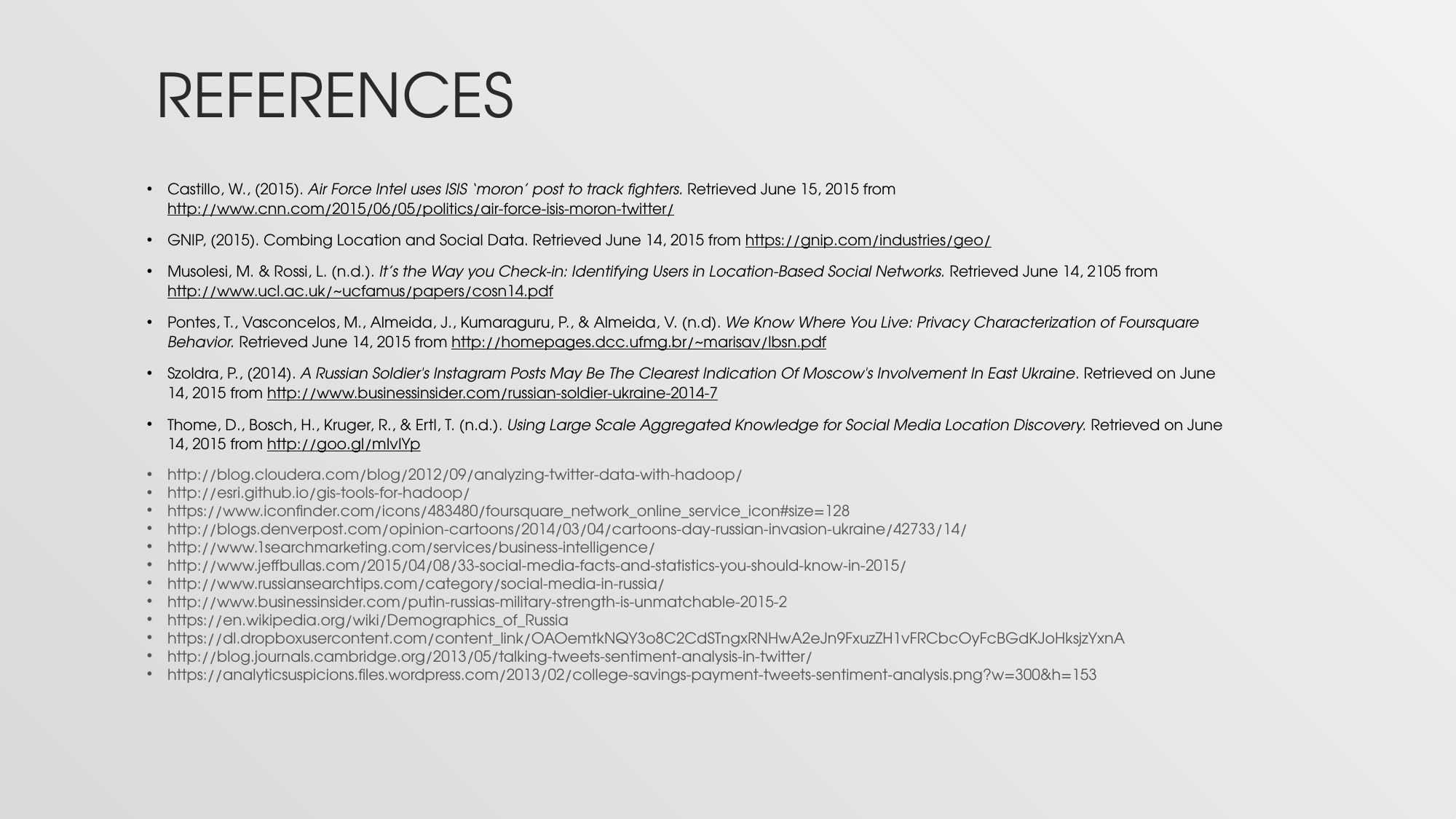

# References
Castillo, W., (2015). Air Force Intel uses ISIS ‘moron’ post to track fighters. Retrieved June 15, 2015 from http://www.cnn.com/2015/06/05/politics/air-force-isis-moron-twitter/
GNIP, (2015). Combing Location and Social Data. Retrieved June 14, 2015 from https://gnip.com/industries/geo/
Musolesi, M. & Rossi, L. (n.d.). It’s the Way you Check-in: Identifying Users in Location-Based Social Networks. Retrieved June 14, 2105 from http://www.ucl.ac.uk/~ucfamus/papers/cosn14.pdf
Pontes, T., Vasconcelos, M., Almeida, J., Kumaraguru, P., & Almeida, V. (n.d). We Know Where You Live: Privacy Characterization of Foursquare Behavior. Retrieved June 14, 2015 from http://homepages.dcc.ufmg.br/~marisav/lbsn.pdf
Szoldra, P., (2014). A Russian Soldier's Instagram Posts May Be The Clearest Indication Of Moscow's Involvement In East Ukraine. Retrieved on June 14, 2015 from http://www.businessinsider.com/russian-soldier-ukraine-2014-7
Thome, D., Bosch, H., Kruger, R., & Ertl, T. (n.d.). Using Large Scale Aggregated Knowledge for Social Media Location Discovery. Retrieved on June 14, 2015 from http://goo.gl/mIvIYp
http://blog.cloudera.com/blog/2012/09/analyzing-twitter-data-with-hadoop/
http://esri.github.io/gis-tools-for-hadoop/
https://www.iconfinder.com/icons/483480/foursquare_network_online_service_icon#size=128
http://blogs.denverpost.com/opinion-cartoons/2014/03/04/cartoons-day-russian-invasion-ukraine/42733/14/
http://www.1searchmarketing.com/services/business-intelligence/
http://www.jeffbullas.com/2015/04/08/33-social-media-facts-and-statistics-you-should-know-in-2015/
http://www.russiansearchtips.com/category/social-media-in-russia/
http://www.businessinsider.com/putin-russias-military-strength-is-unmatchable-2015-2
https://en.wikipedia.org/wiki/Demographics_of_Russia
https://dl.dropboxusercontent.com/content_link/OAOemtkNQY3o8C2CdSTngxRNHwA2eJn9FxuzZH1vFRCbcOyFcBGdKJoHksjzYxnA
http://blog.journals.cambridge.org/2013/05/talking-tweets-sentiment-analysis-in-twitter/
https://analyticsuspicions.files.wordpress.com/2013/02/college-savings-payment-tweets-sentiment-analysis.png?w=300&h=153